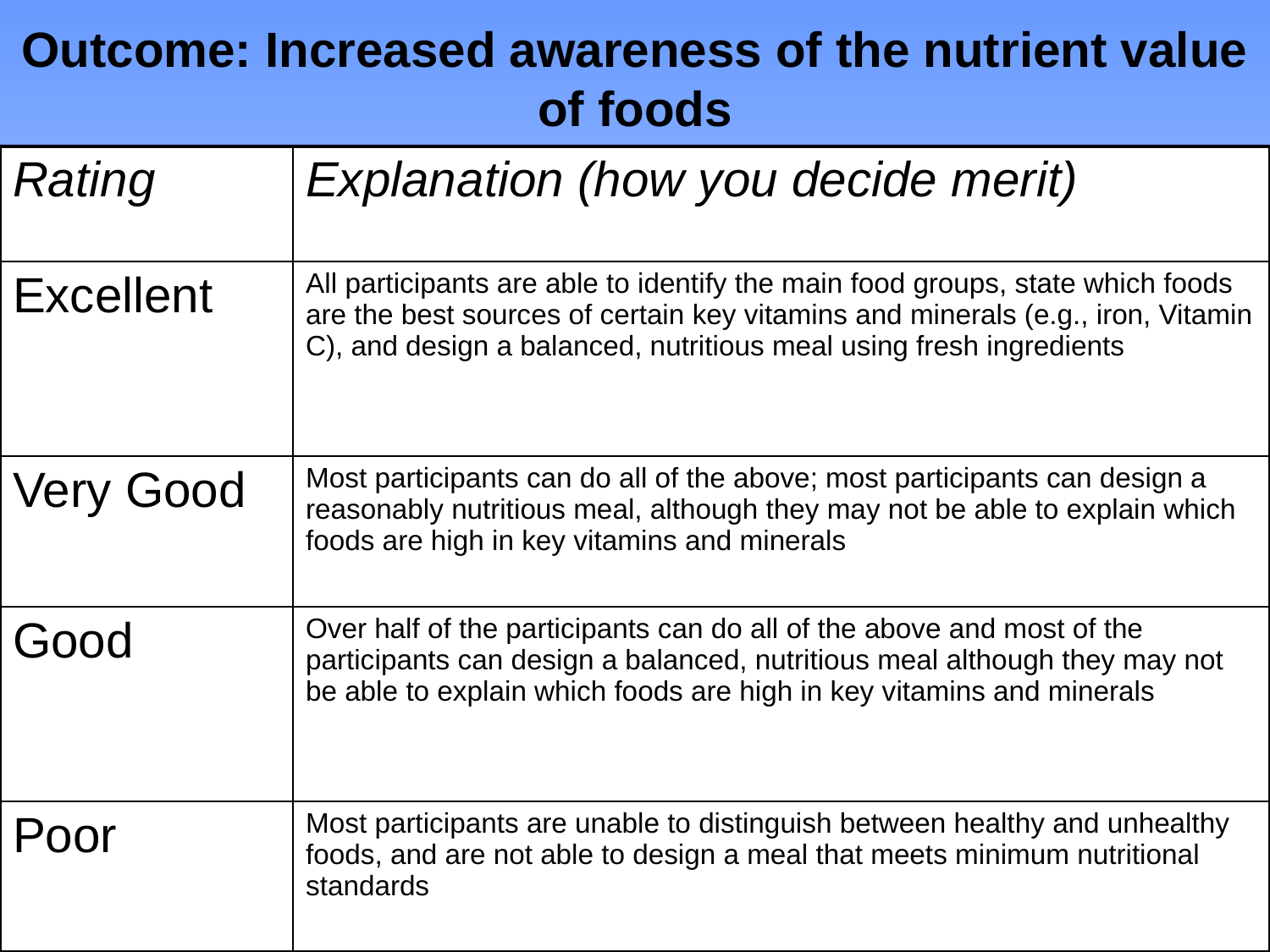

# Outcome: Increased awareness of the nutrient value of foods
| Rating | Explanation (how you decide merit) |
| --- | --- |
| Excellent | All participants are able to identify the main food groups, state which foods are the best sources of certain key vitamins and minerals (e.g., iron, Vitamin C), and design a balanced, nutritious meal using fresh ingredients |
| Very Good | Most participants can do all of the above; most participants can design a reasonably nutritious meal, although they may not be able to explain which foods are high in key vitamins and minerals |
| Good | Over half of the participants can do all of the above and most of the participants can design a balanced, nutritious meal although they may not be able to explain which foods are high in key vitamins and minerals |
| Poor | Most participants are unable to distinguish between healthy and unhealthy foods, and are not able to design a meal that meets minimum nutritional standards |